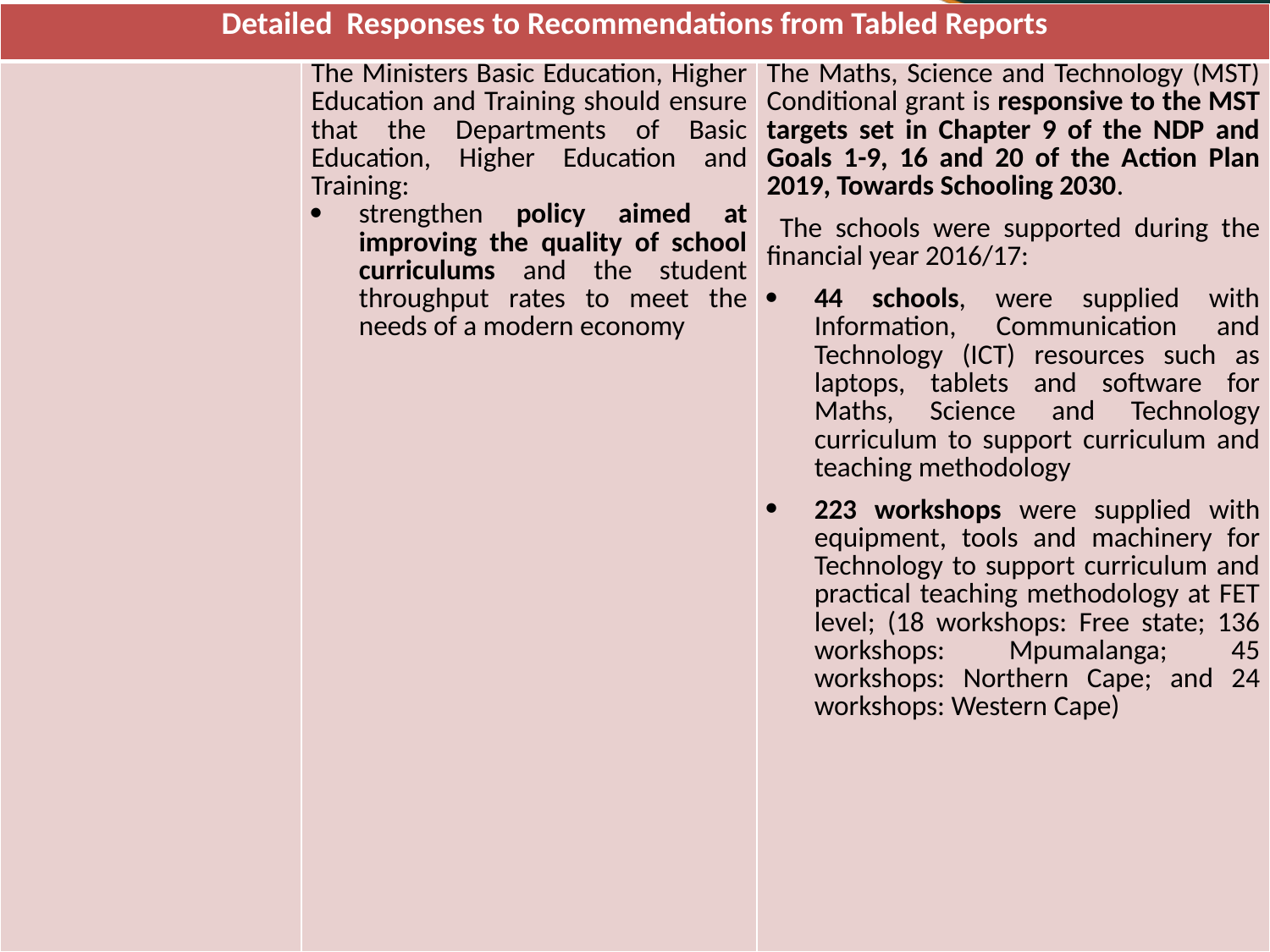

| Detailed Responses to Recommendations from Tabled Reports |  |  |
| --- | --- | --- |
|  | The Ministers Basic Education, Higher Education and Training should ensure that the Departments of Basic Education, Higher Education and Training: strengthen policy aimed at improving the quality of school curriculums and the student throughput rates to meet the needs of a modern economy | The Maths, Science and Technology (MST) Conditional grant is responsive to the MST targets set in Chapter 9 of the NDP and Goals 1-9, 16 and 20 of the Action Plan 2019, Towards Schooling 2030. The schools were supported during the financial year 2016/17: 44 schools, were supplied with Information, Communication and Technology (ICT) resources such as laptops, tablets and software for Maths, Science and Technology curriculum to support curriculum and teaching methodology 223 workshops were supplied with equipment, tools and machinery for Technology to support curriculum and practical teaching methodology at FET level; (18 workshops: Free state; 136 workshops: Mpumalanga; 45 workshops: Northern Cape; and 24 workshops: Western Cape) |
#
41